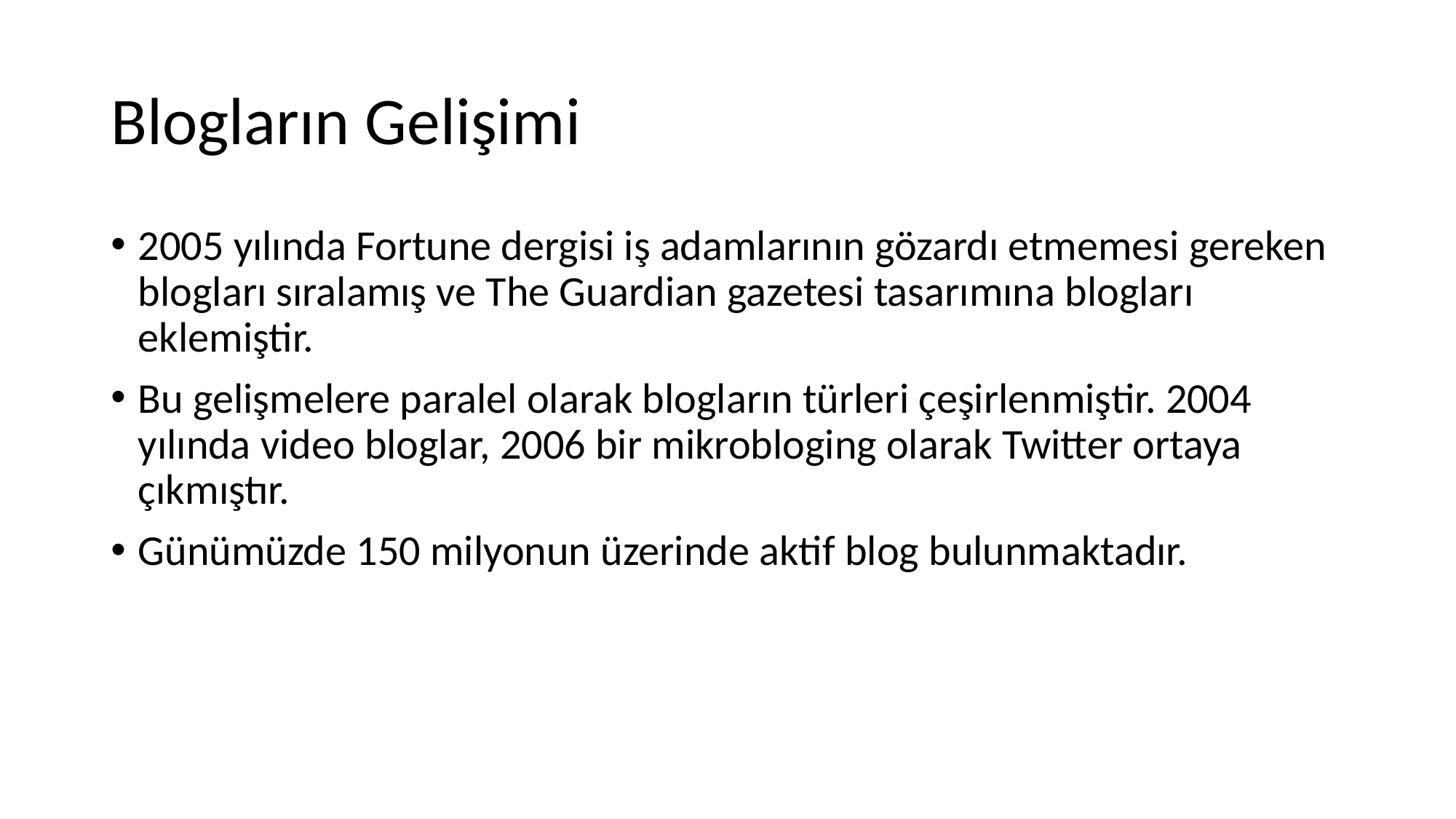

# Blogların Gelişimi
2005 yılında Fortune dergisi iş adamlarının gözardı etmemesi gereken blogları sıralamış ve The Guardian gazetesi tasarımına blogları eklemiştir.
Bu gelişmelere paralel olarak blogların türleri çeşirlenmiştir. 2004 yılında video bloglar, 2006 bir mikrobloging olarak Twitter ortaya çıkmıştır.
Günümüzde 150 milyonun üzerinde aktif blog bulunmaktadır.